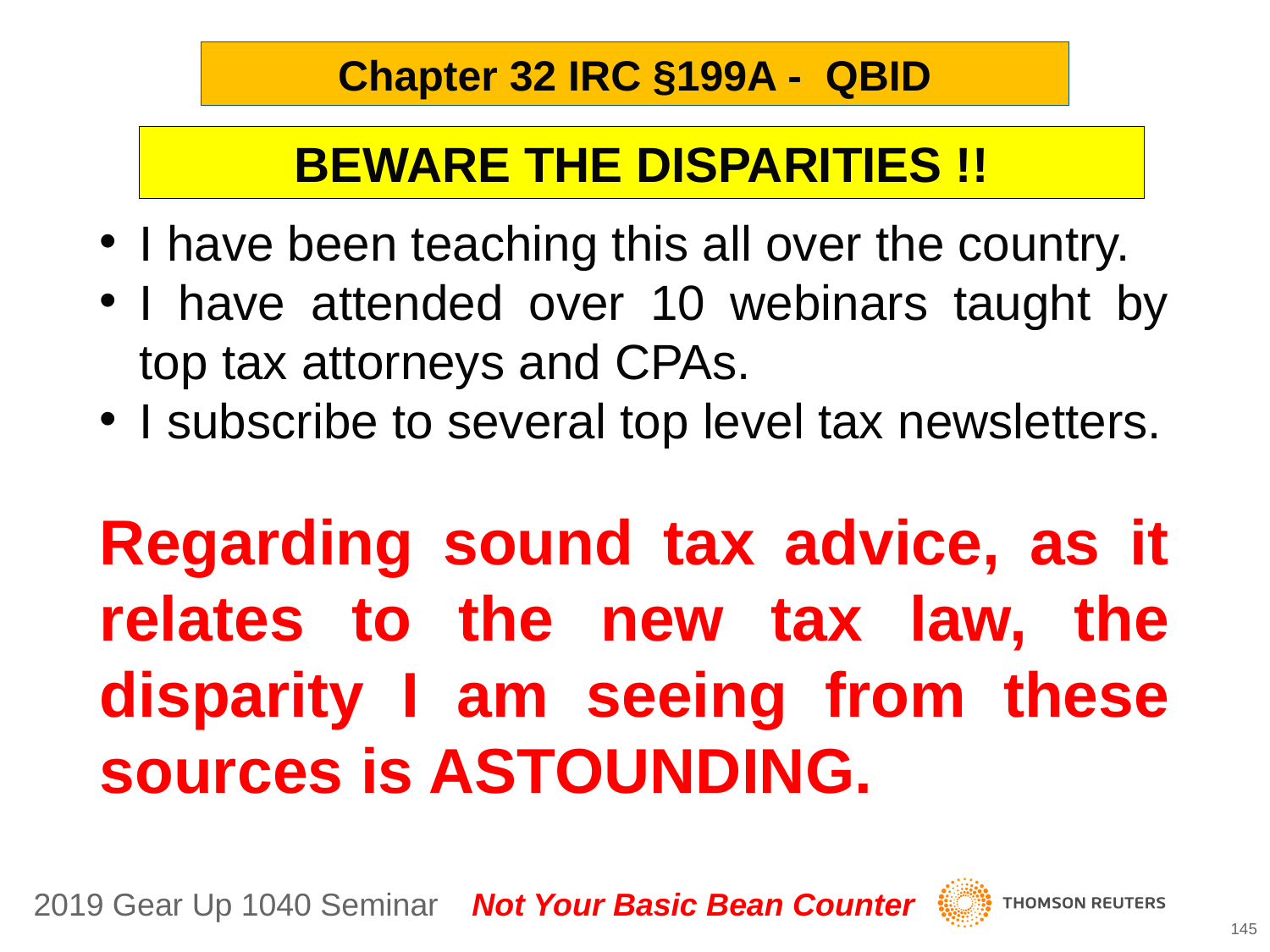

Chapter 32 IRC §199A -  QBID
BEWARE THE DISPARITIES !!
I have been teaching this all over the country.
I have attended over 10 webinars taught by top tax attorneys and CPAs.
I subscribe to several top level tax newsletters.
Regarding sound tax advice, as it relates to the new tax law, the disparity I am seeing from these sources is ASTOUNDING.
145